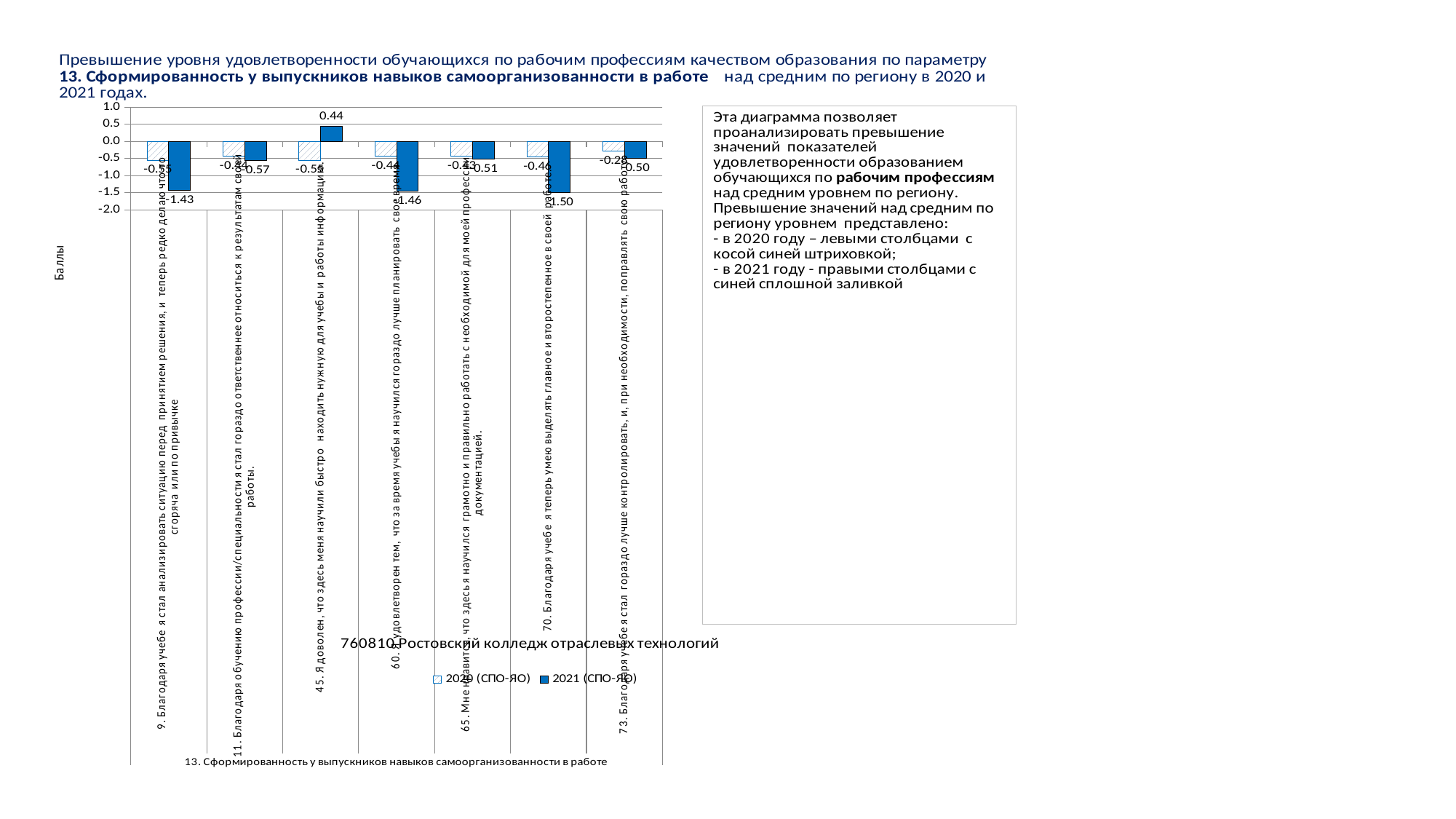

### Chart

| Category | 2020 (СПО-ЯО) | 2021 (СПО-ЯО) |
|---|---|---|
| 9. Благодаря учебе  я стал анализировать ситуацию перед  принятием решения, и  теперь редко делаю что-то сгоряча  или по привычке | -0.5520100502512562 | -1.431607901975494 |
| 11. Благодаря обучению профессии/специальности я стал гораздо ответственнее относиться  к результатам своей работы.  | -0.43706030150753783 | -0.569392348087022 |
| 45. Я доволен, что здесь меня научили быстро   находить нужную для учебы и  работы информацию. | -0.5506281407035178 | 0.4381095273818456 |
| 60. Я  удовлетворен тем,  что за время учебы я научился гораздо лучше планировать  свое время | -0.43580402010050223 | -1.4568642160540133 |
| 65. Мне нравится, что здесь я научился  грамотно и правильно работать с необходимой для моей профессии документацией.   | -0.43040201005025125 | -0.5098774693673418 |
| 70. Благодаря учебе  я теперь умею выделять главное и второстепенное в своей  работе. | -0.4604271356783922 | -1.4986246561640408 |
| 73. Благодаря учебе я стал  гораздо лучше контролировать, и, при необходимости, поправлять  свою работу. | -0.27927135678391934 | -0.5013753438359592 |